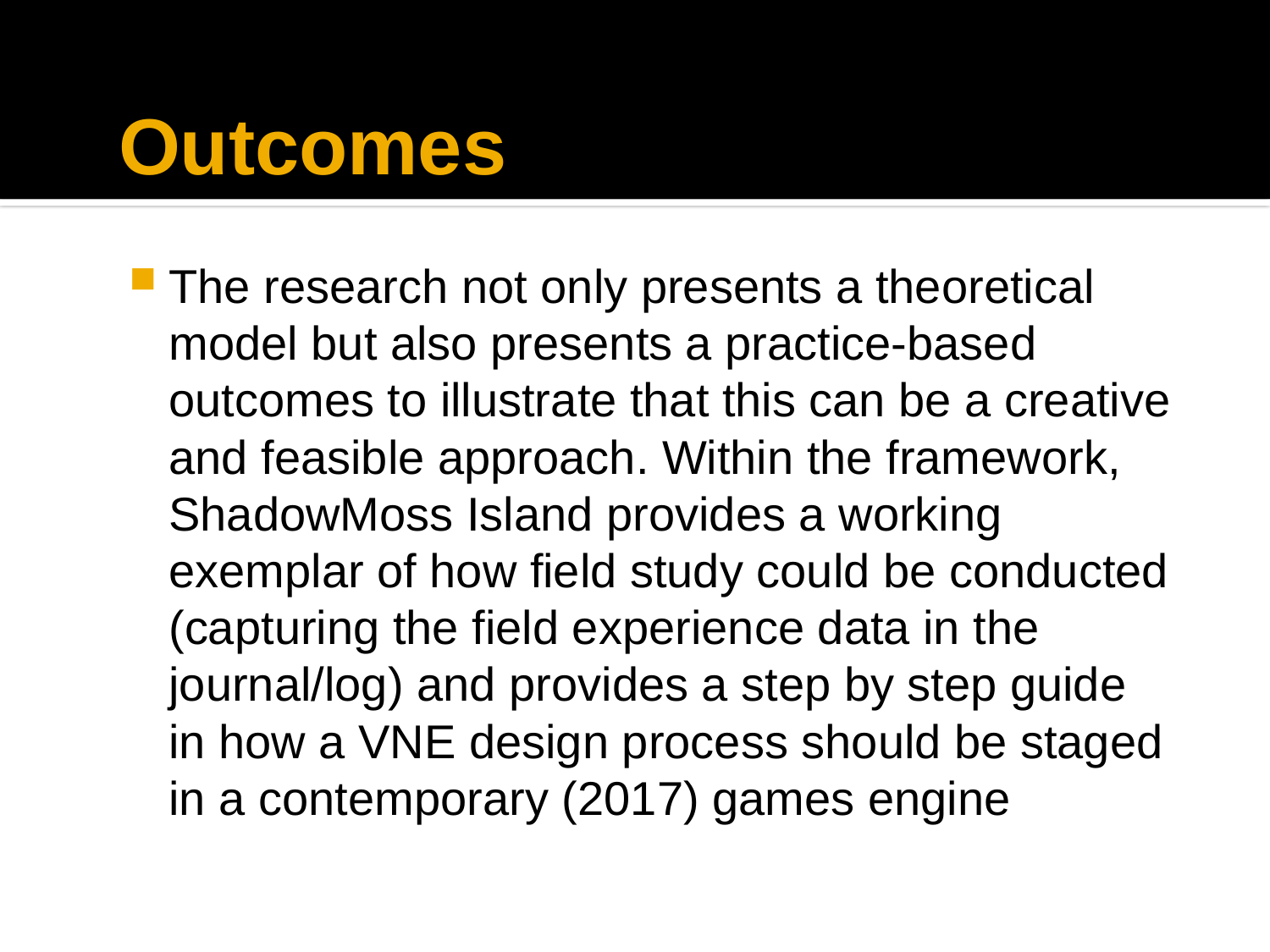

# Outcomes
The research not only presents a theoretical model but also presents a practice-based outcomes to illustrate that this can be a creative and feasible approach. Within the framework, ShadowMoss Island provides a working exemplar of how field study could be conducted (capturing the field experience data in the journal/log) and provides a step by step guide in how a VNE design process should be staged in a contemporary (2017) games engine